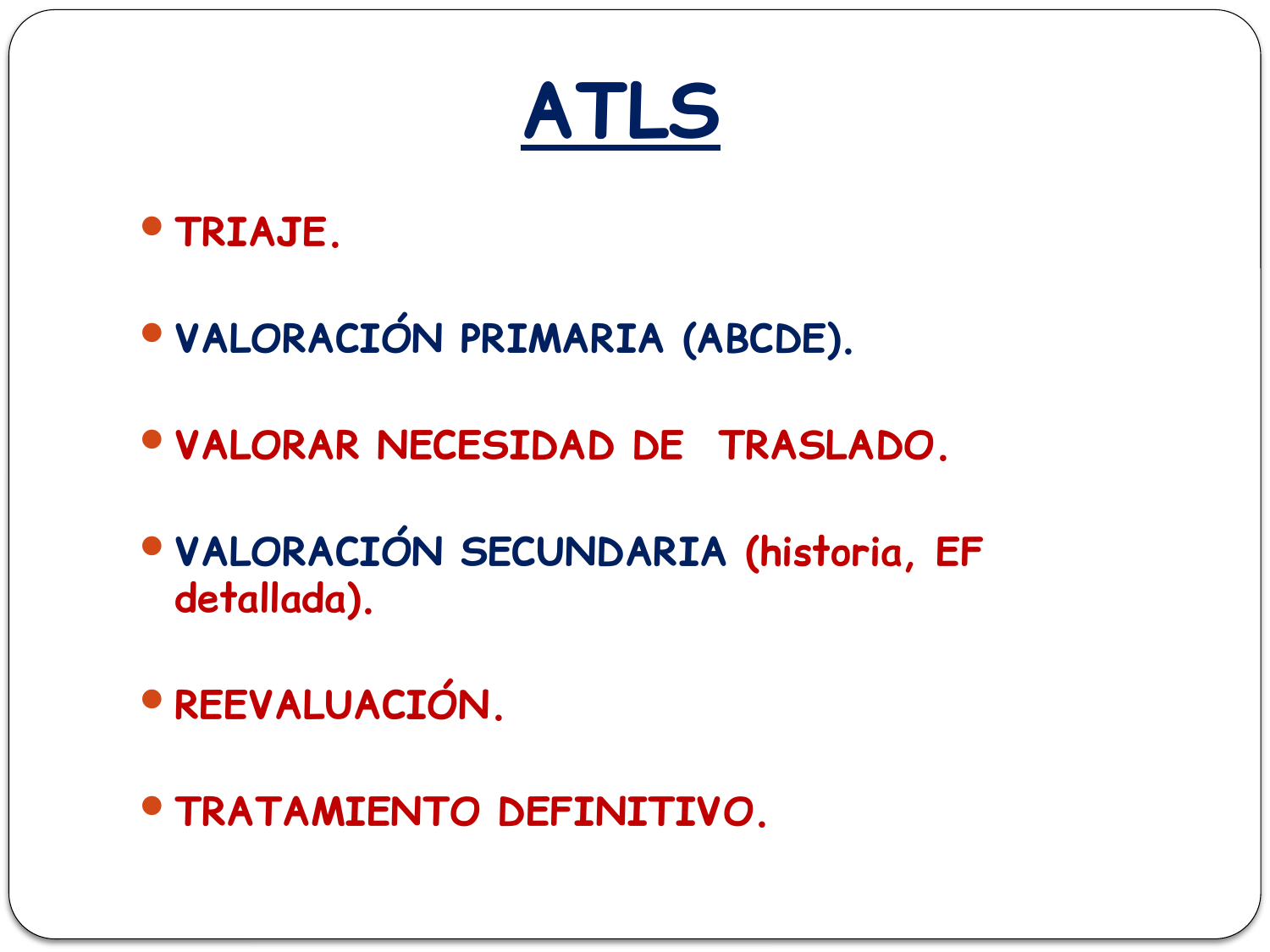

# ATLS
TRIAJE.

VALORACIÓN PRIMARIA (ABCDE).

VALORAR NECESIDAD DE  TRASLADO.

VALORACIÓN SECUNDARIA (historia, EF detallada).

REEVALUACIÓN.

TRATAMIENTO DEFINITIVO.